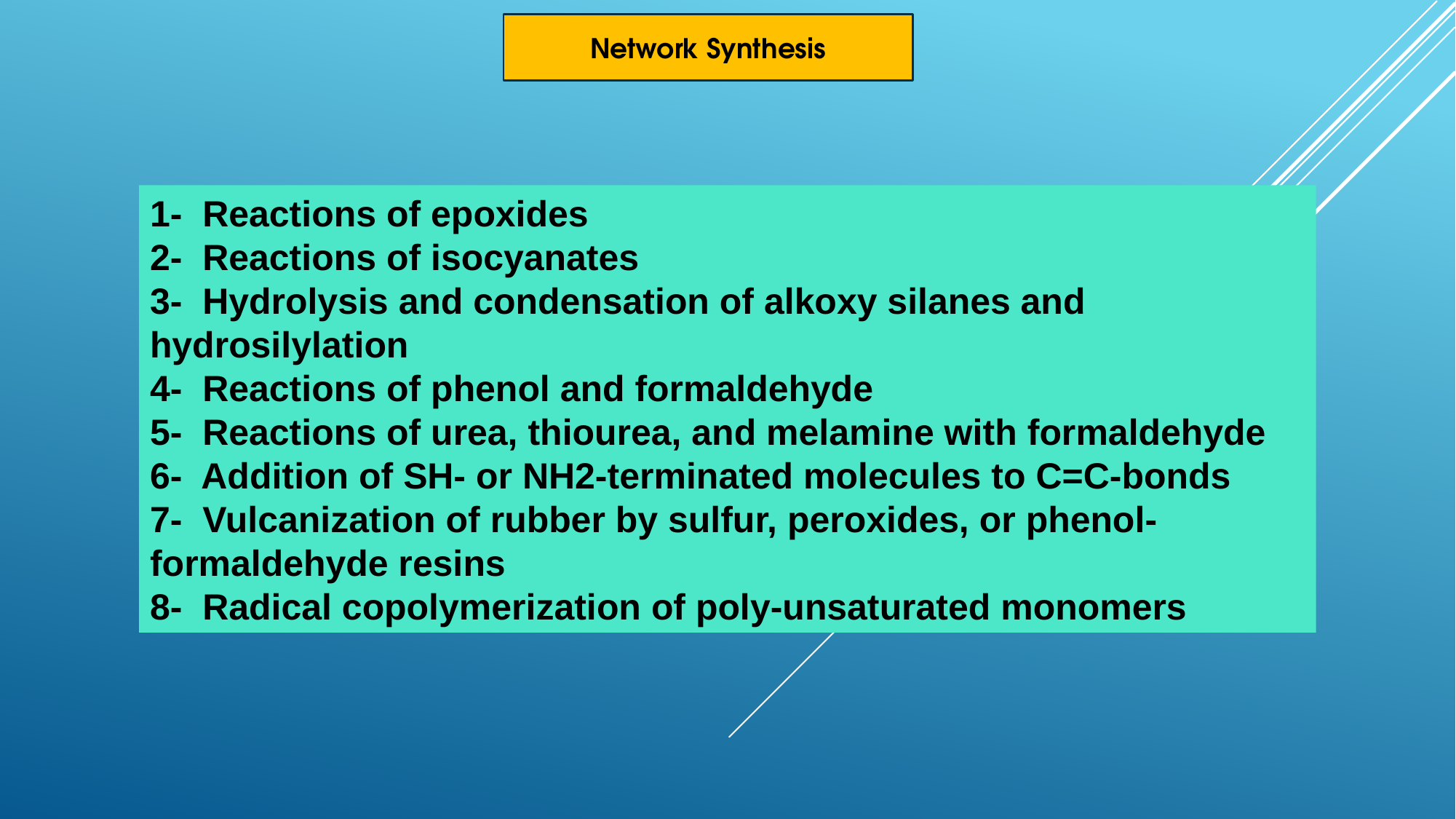

Network Synthesis
1-  Reactions of epoxides
2-  Reactions of isocyanates
3-  Hydrolysis and condensation of alkoxy silanes and hydrosilylation
4-  Reactions of phenol and formaldehyde
5-  Reactions of urea, thiourea, and melamine with formaldehyde
6-  Addition of SH- or NH2-terminated molecules to C=C-bonds
7-  Vulcanization of rubber by sulfur, peroxides, or phenol-formaldehyde resins
8-  Radical copolymerization of poly-unsaturated monomers